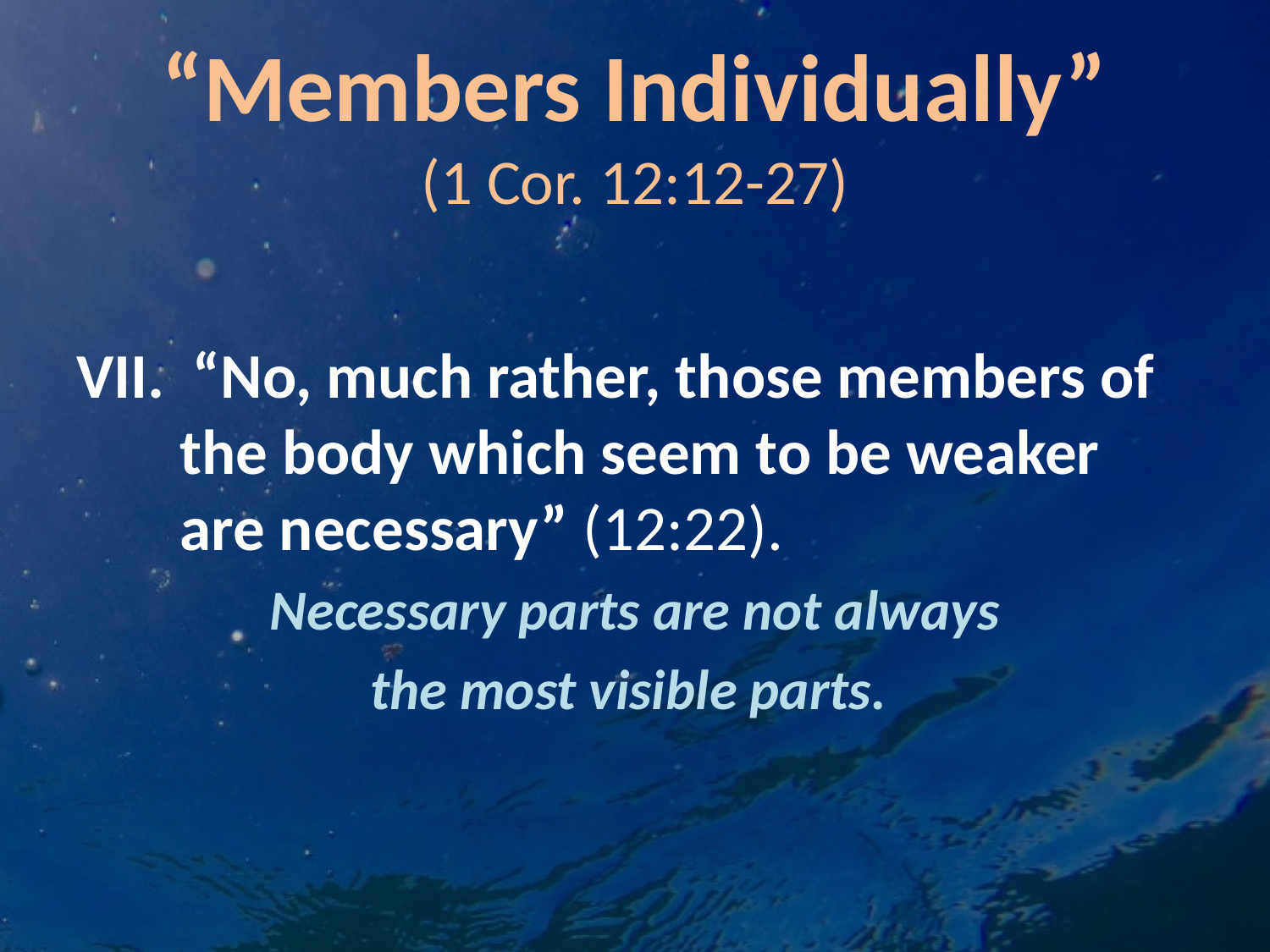

# “Members Individually” (1 Cor. 12:12-27)
VII.  “No, much rather, those members of the body which seem to be weaker are necessary” (12:22).
Necessary parts are not always
the most visible parts.